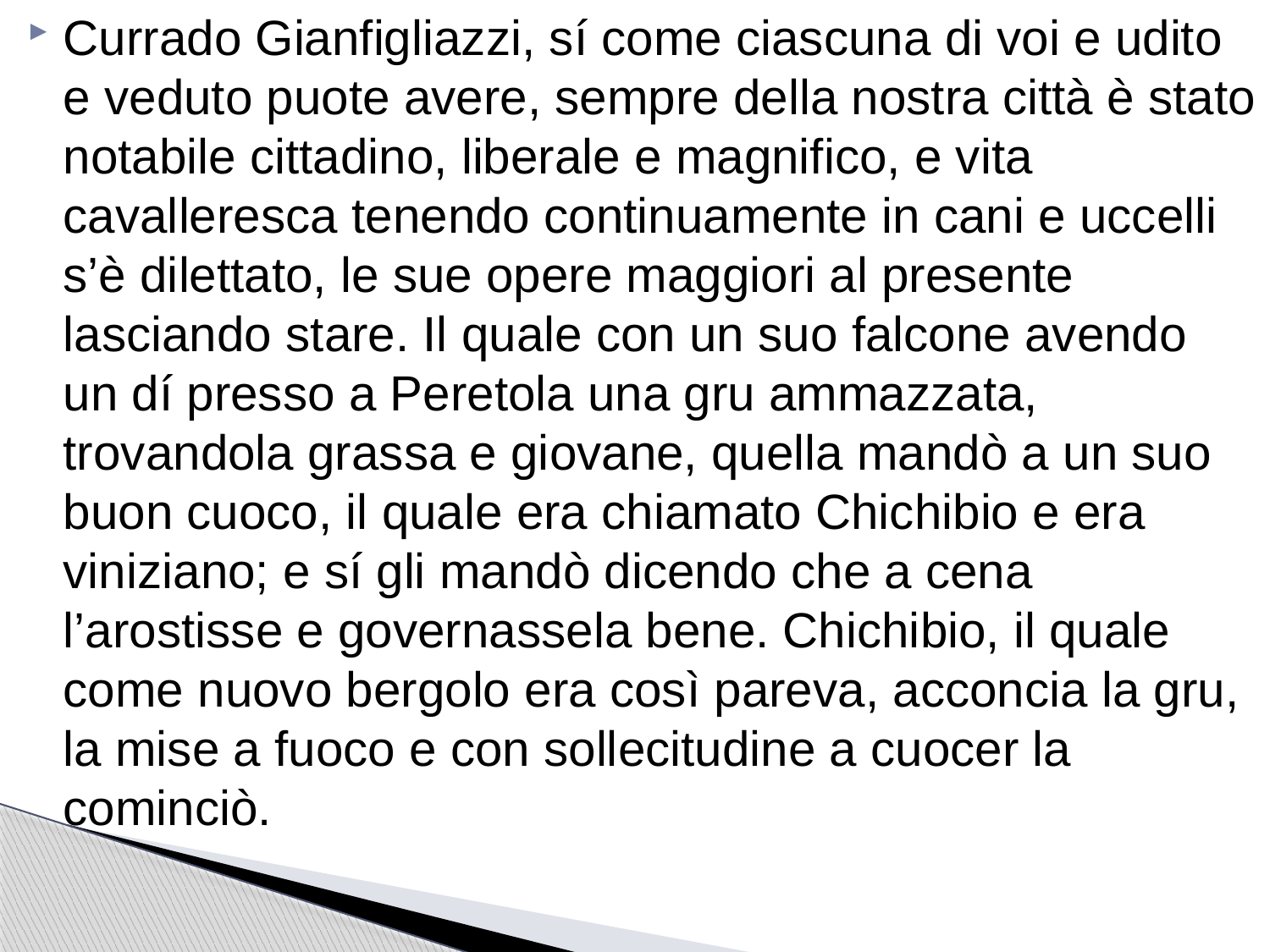

Currado Gianfigliazzi, sí come ciascuna di voi e udito e veduto puote avere, sempre della nostra città è stato notabile cittadino, liberale e magnifico, e vita cavalleresca tenendo continuamente in cani e uccelli  s’è dilettato, le sue opere maggiori al presente lasciando stare. Il quale con un suo falcone avendo un dí presso a Peretola una gru ammazzata, trovandola grassa e giovane, quella mandò a un suo buon cuoco, il quale era chiamato Chichibio e era viniziano; e sí gli mandò dicendo che a cena l’arostisse e governassela bene. Chichibio, il quale come nuovo bergolo era così pareva, acconcia la gru, la mise a fuoco e con sollecitudine a cuocer la cominciò.